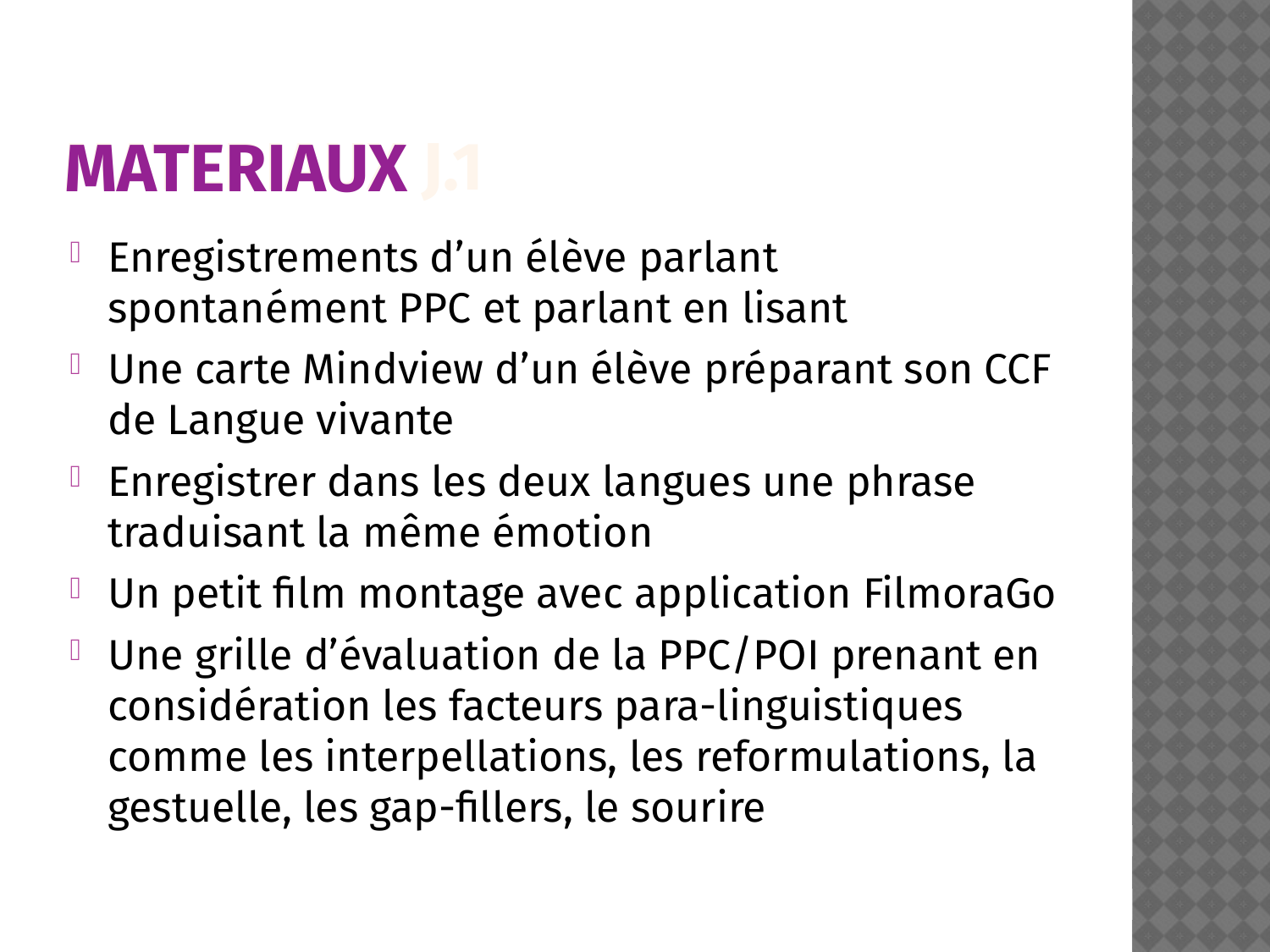

# Materiaux j.1
Materiaux
Enregistrements d’un élève parlant spontanément PPC et parlant en lisant
Une carte Mindview d’un élève préparant son CCF de Langue vivante
Enregistrer dans les deux langues une phrase traduisant la même émotion
Un petit film montage avec application FilmoraGo
Une grille d’évaluation de la PPC/POI prenant en considération les facteurs para-linguistiques comme les interpellations, les reformulations, la gestuelle, les gap-fillers, le sourire